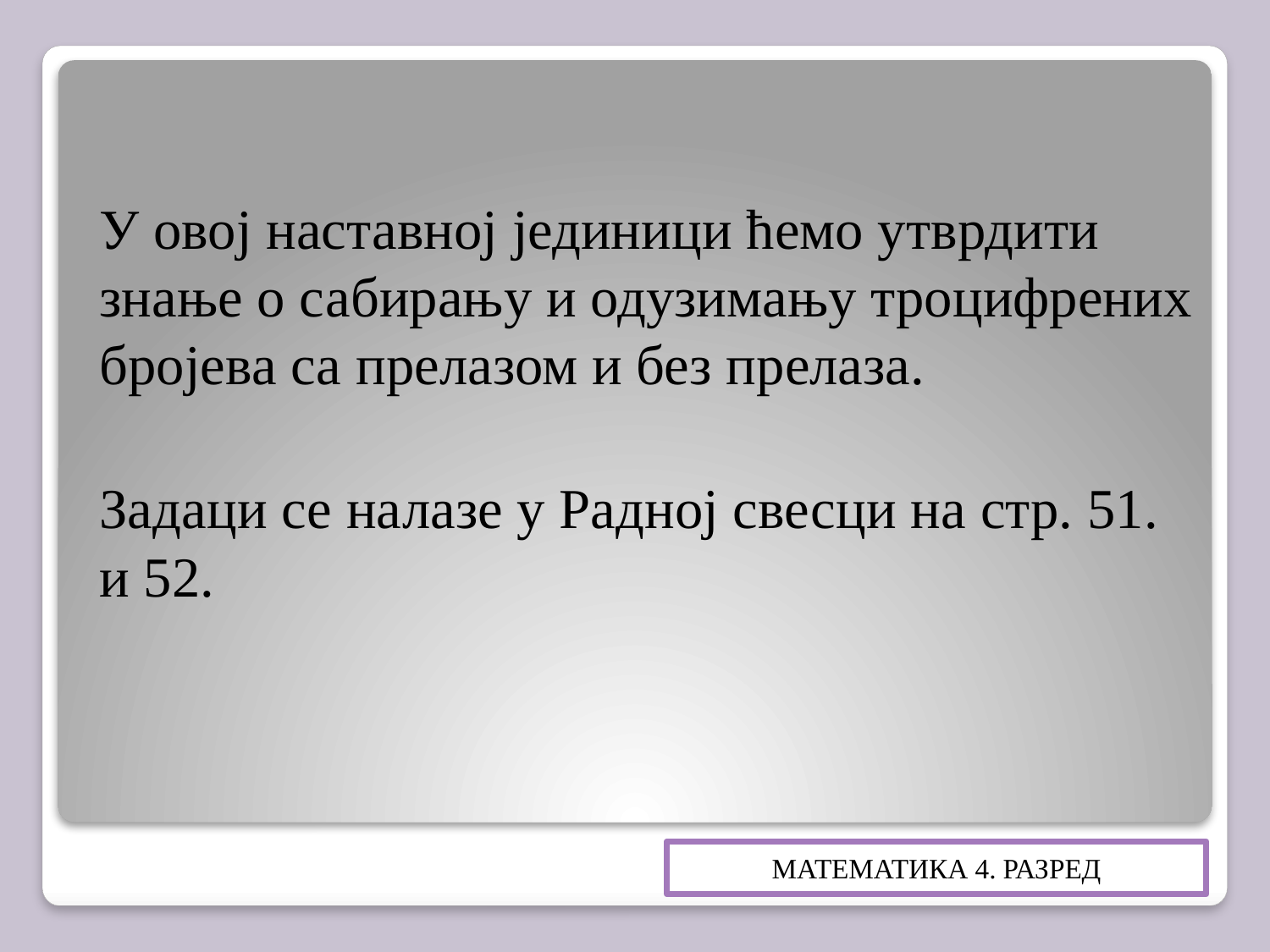

У овој наставној јединици ћемо утврдити знање о сабирању и одузимању троцифрених бројева са прелазом и без прелаза.

Задаци се налазе у Радној свесци на стр. 51. и 52.
МАТЕМАТИКА 4. РАЗРЕД